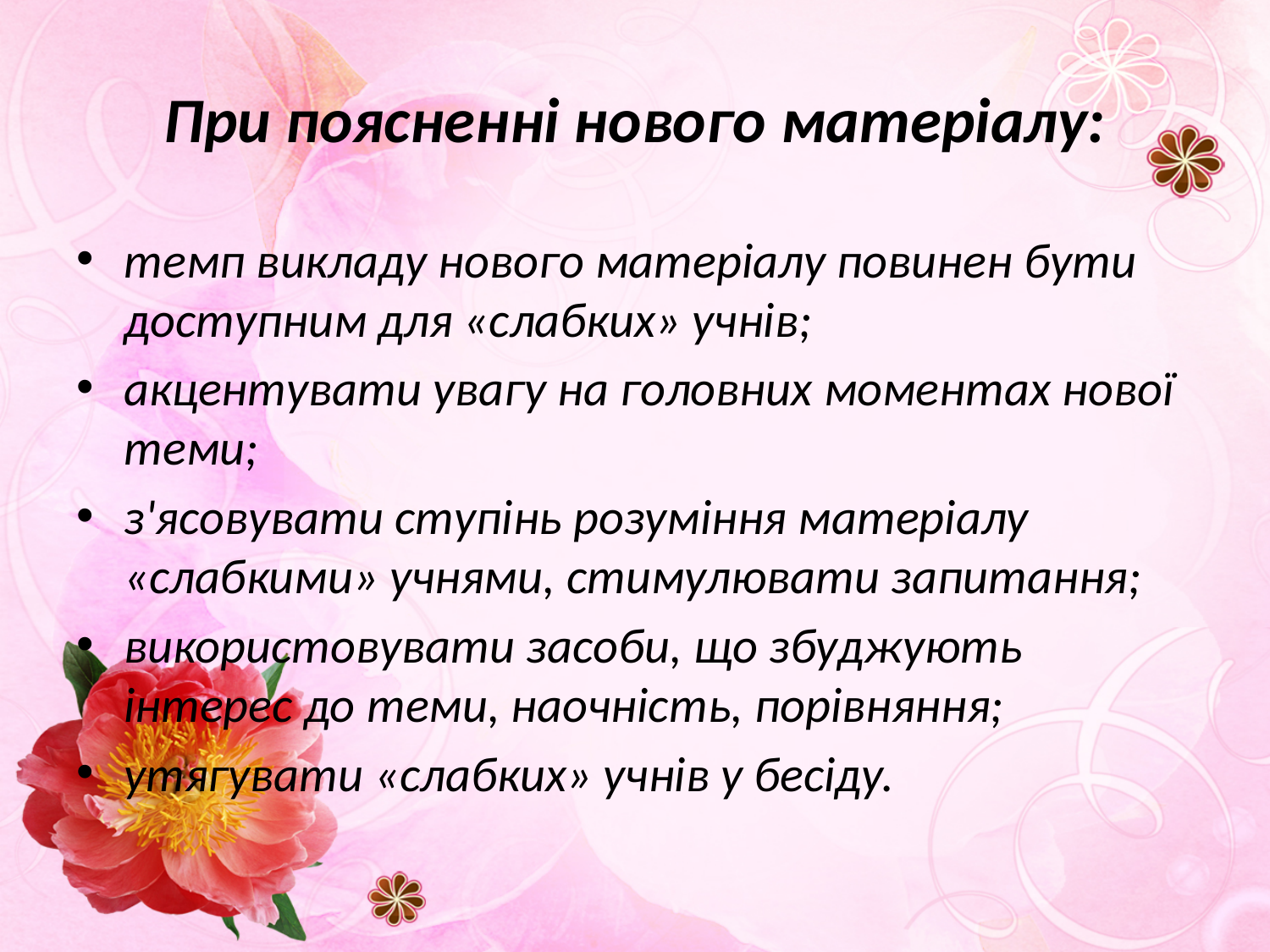

# При поясненні нового матеріалу:
темп викладу нового матеріалу повинен бути доступним для «слабких» учнів;
акцентувати увагу на головних моментах нової теми;
з'ясовувати ступінь розуміння матеріалу «слабкими» учнями, стимулювати запитання;
використовувати засоби, що збуджують інтерес до теми, наочність, порівняння;
утягувати «слабких» учнів у бесіду.